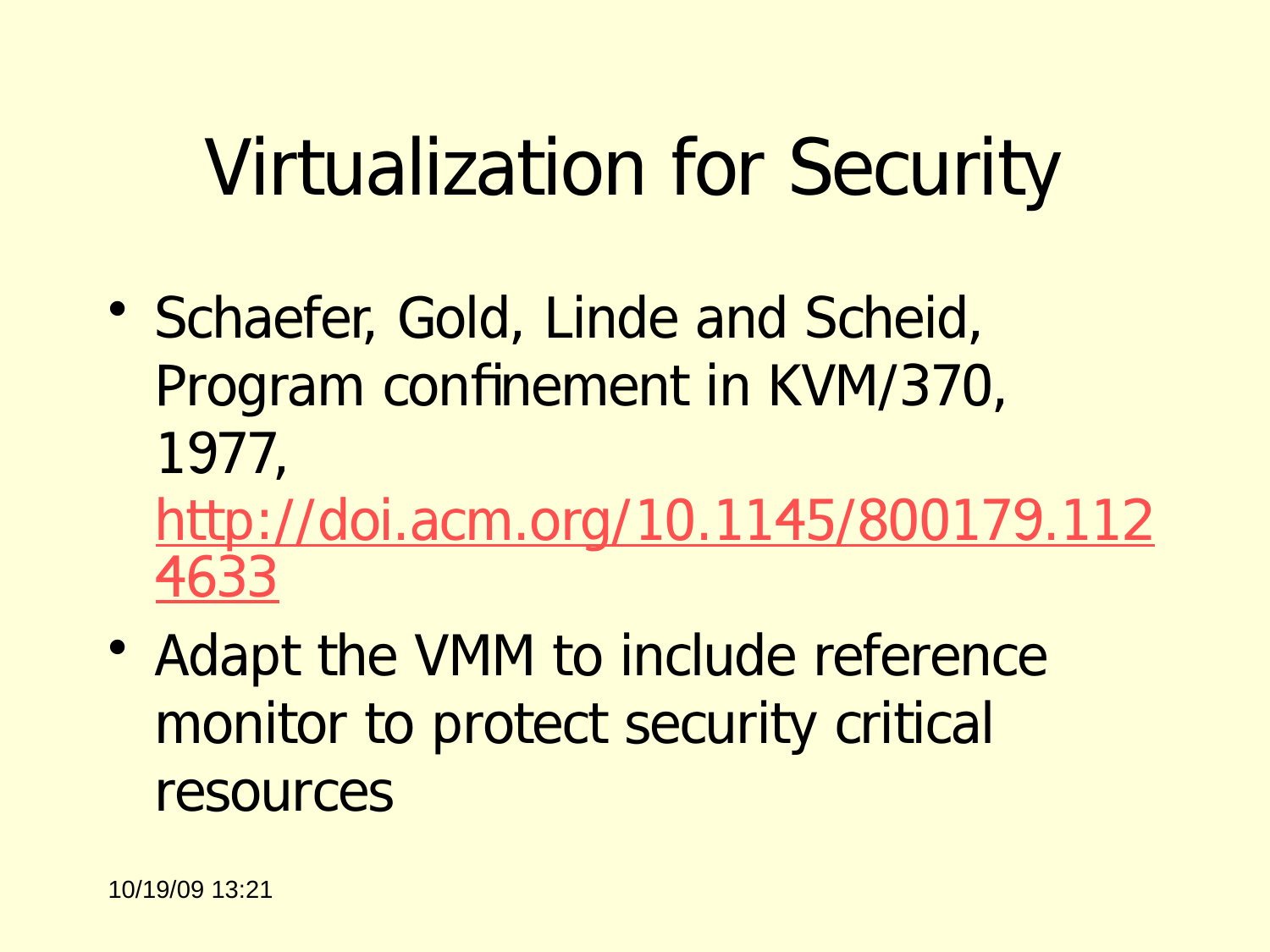

# Virtualization for Security
Schaefer, Gold, Linde and Scheid, Program confinement in KVM/370, 1977, http://doi.acm.org/10.1145/800179.1124633
Adapt the VMM to include reference monitor to protect security critical resources
10/19/09 13:21